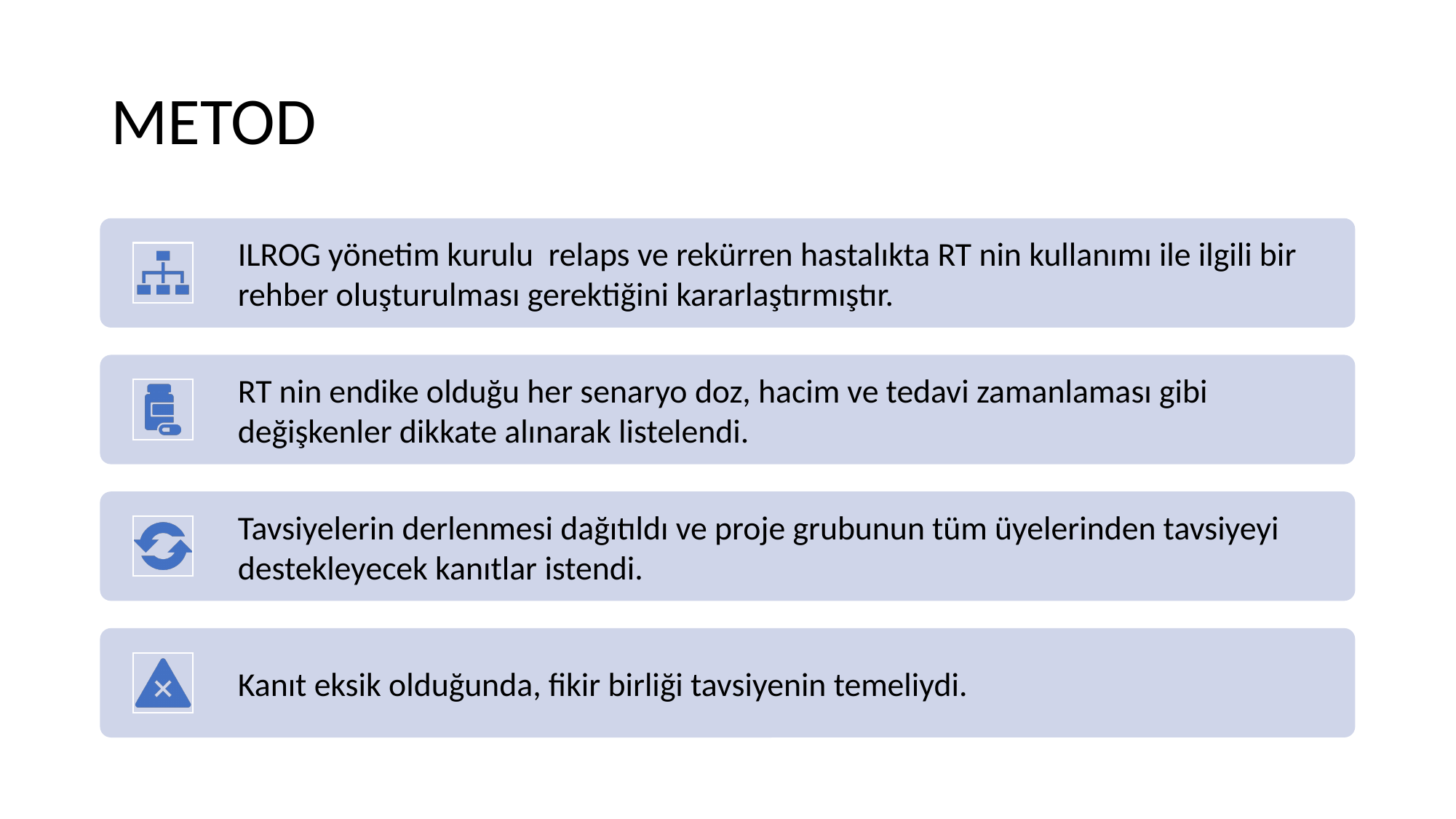

# METOD
ILROG yönetim kurulu  relaps ve rekürren hastalıkta RT nin kullanımı ile ilgili bir rehber oluşturulması gerektiğini kararlaştırmıştır.
RT nin endike olduğu her senaryo doz, hacim ve tedavi zamanlaması gibi değişkenler dikkate alınarak listelendi.
Tavsiyelerin derlenmesi dağıtıldı ve proje grubunun tüm üyelerinden tavsiyeyi destekleyecek kanıtlar istendi.
Kanıt eksik olduğunda, fikir birliği tavsiyenin temeliydi.